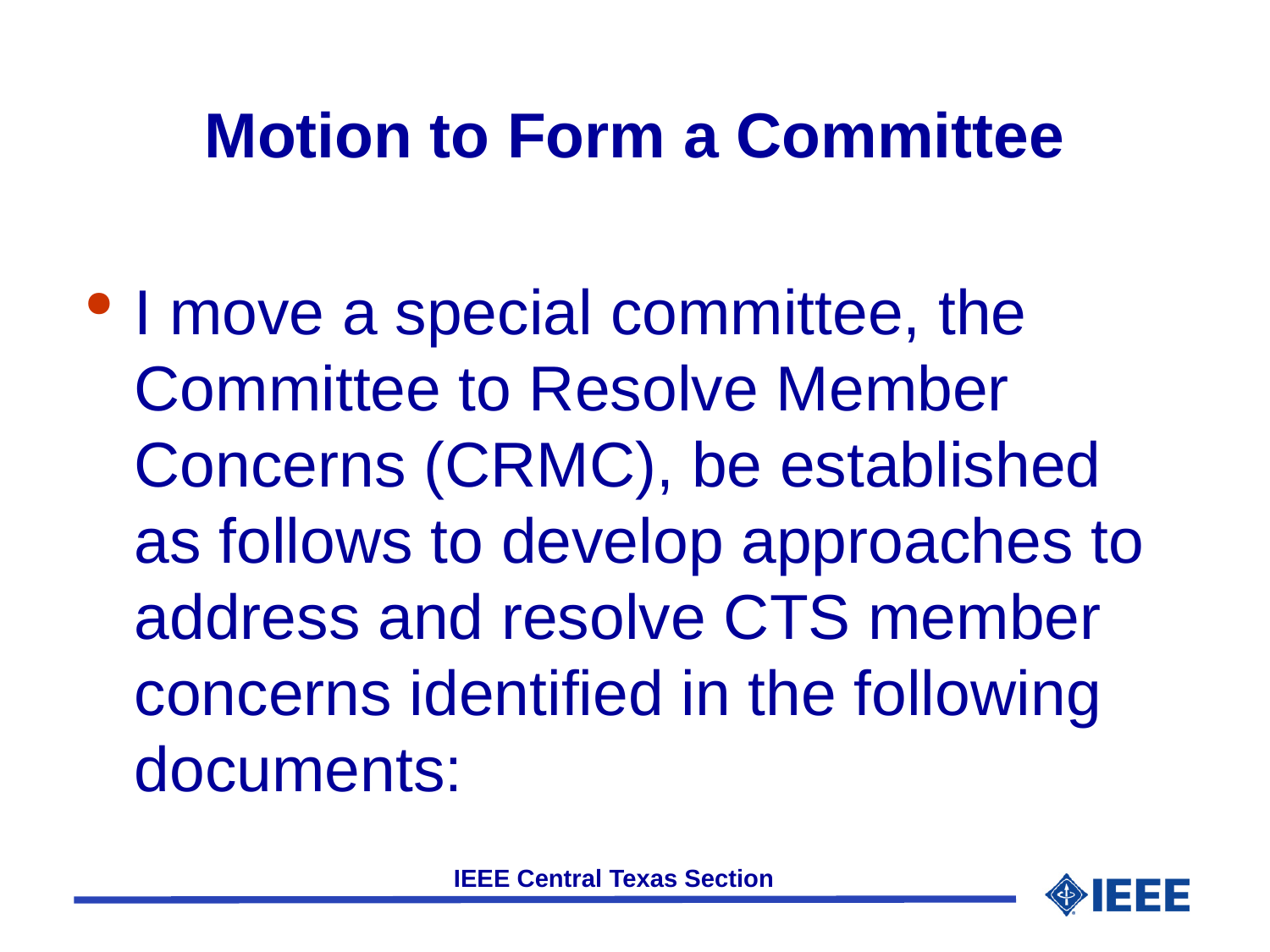

# Motion to Form a Committee
I move a special committee, the Committee to Resolve Member Concerns (CRMC), be established as follows to develop approaches to address and resolve CTS member concerns identified in the following documents: